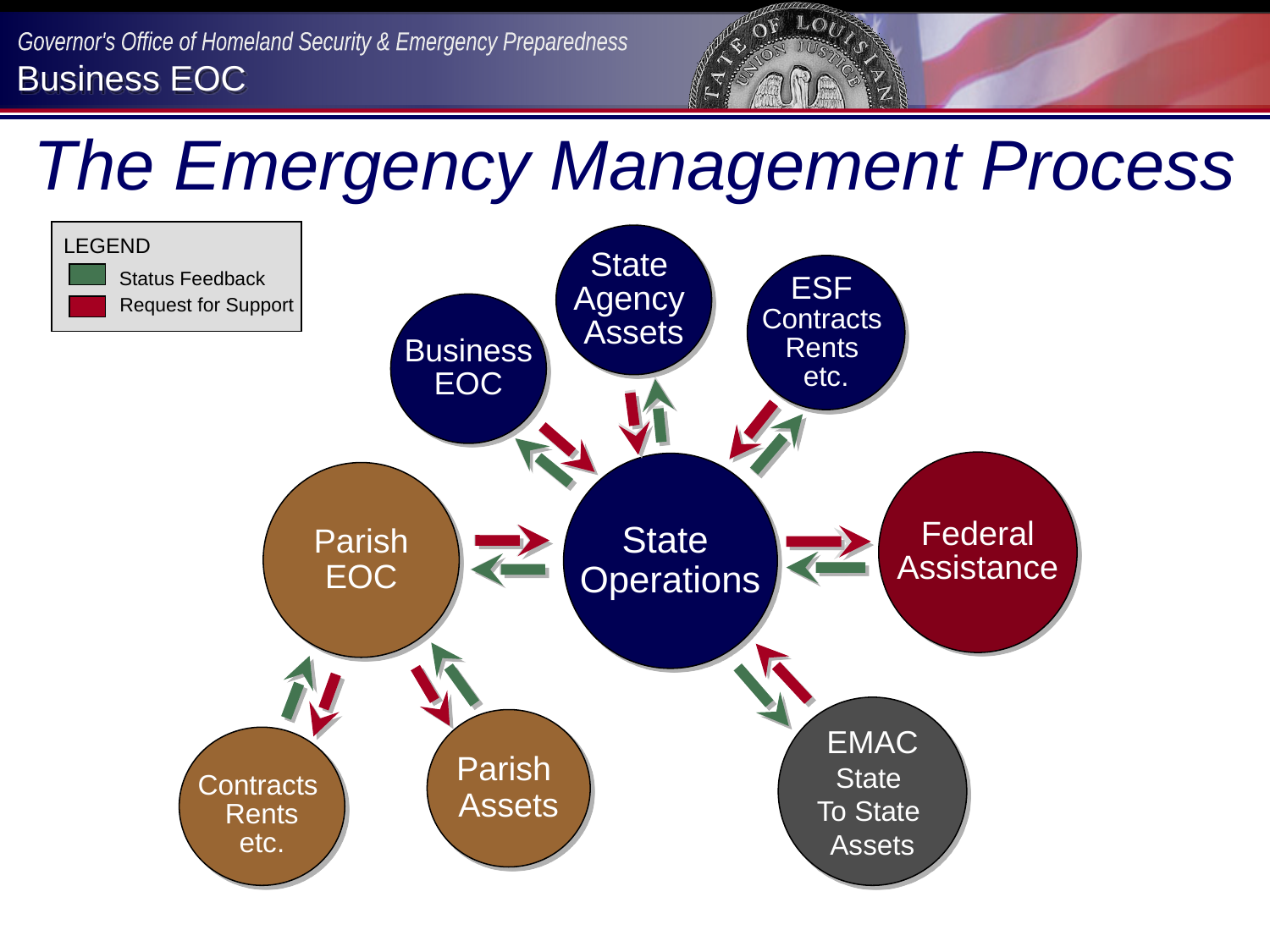

The Emergency Management Process

LEGEND
Status Feedback

Request for Support

State
Agency
Assets
ESF
Contracts
Rents
etc.

Business
EOC

Federal
Assistance

State
Operations

Parish
EOC

Parish
Assets
Contracts
 Rents
etc.

EMAC
State
To State
Assets